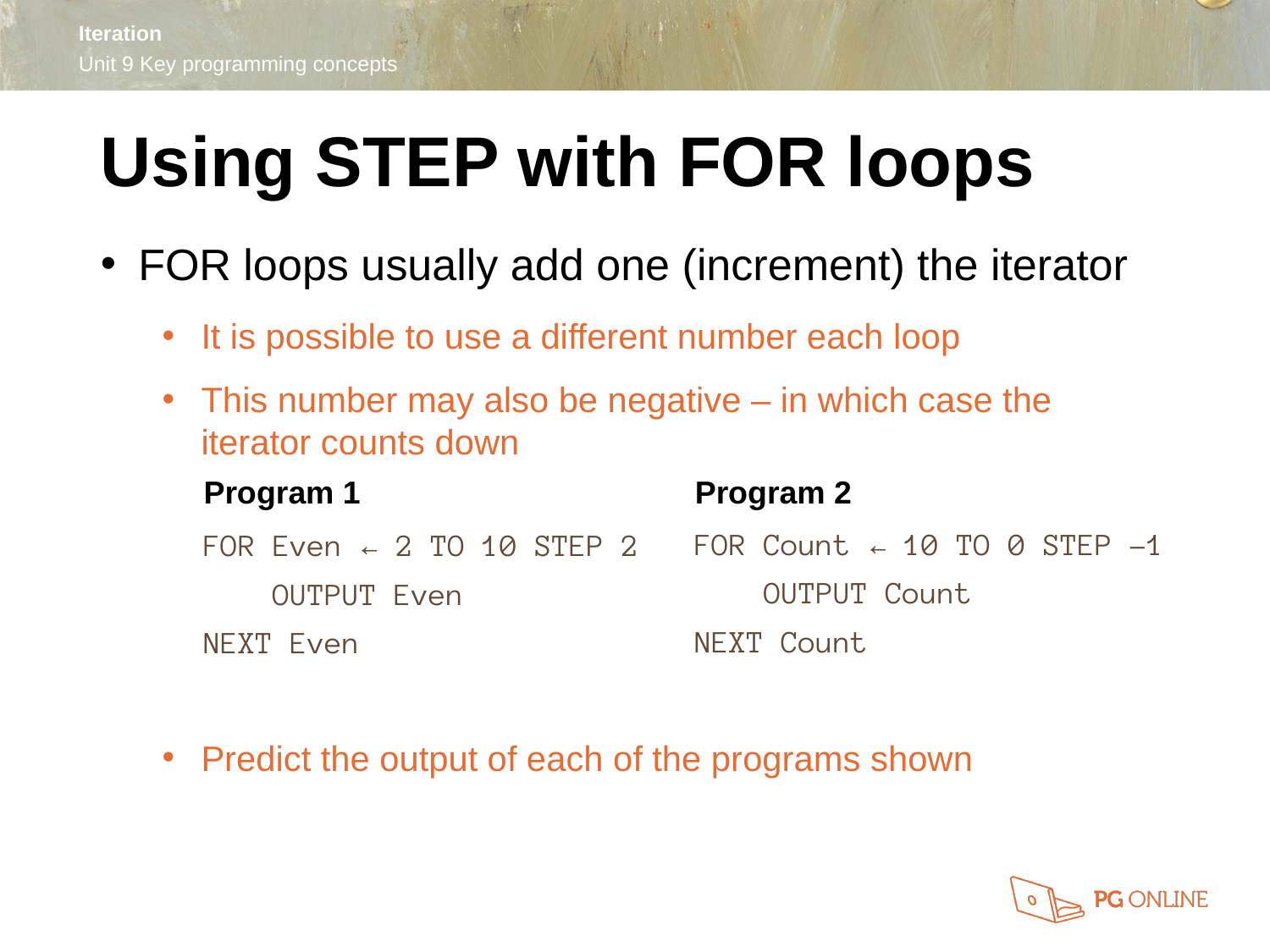

Using STEP with FOR loops
FOR loops usually add one (increment) the iterator
It is possible to use a different number each loop
This number may also be negative – in which case the iterator counts down

Predict the output of each of the programs shown
Program 1
Program 2
FOR Count ← 10 TO 0 STEP -1
    OUTPUT Count
NEXT Count
FOR Even ← 2 TO 10 STEP 2
    OUTPUT Even
NEXT Even